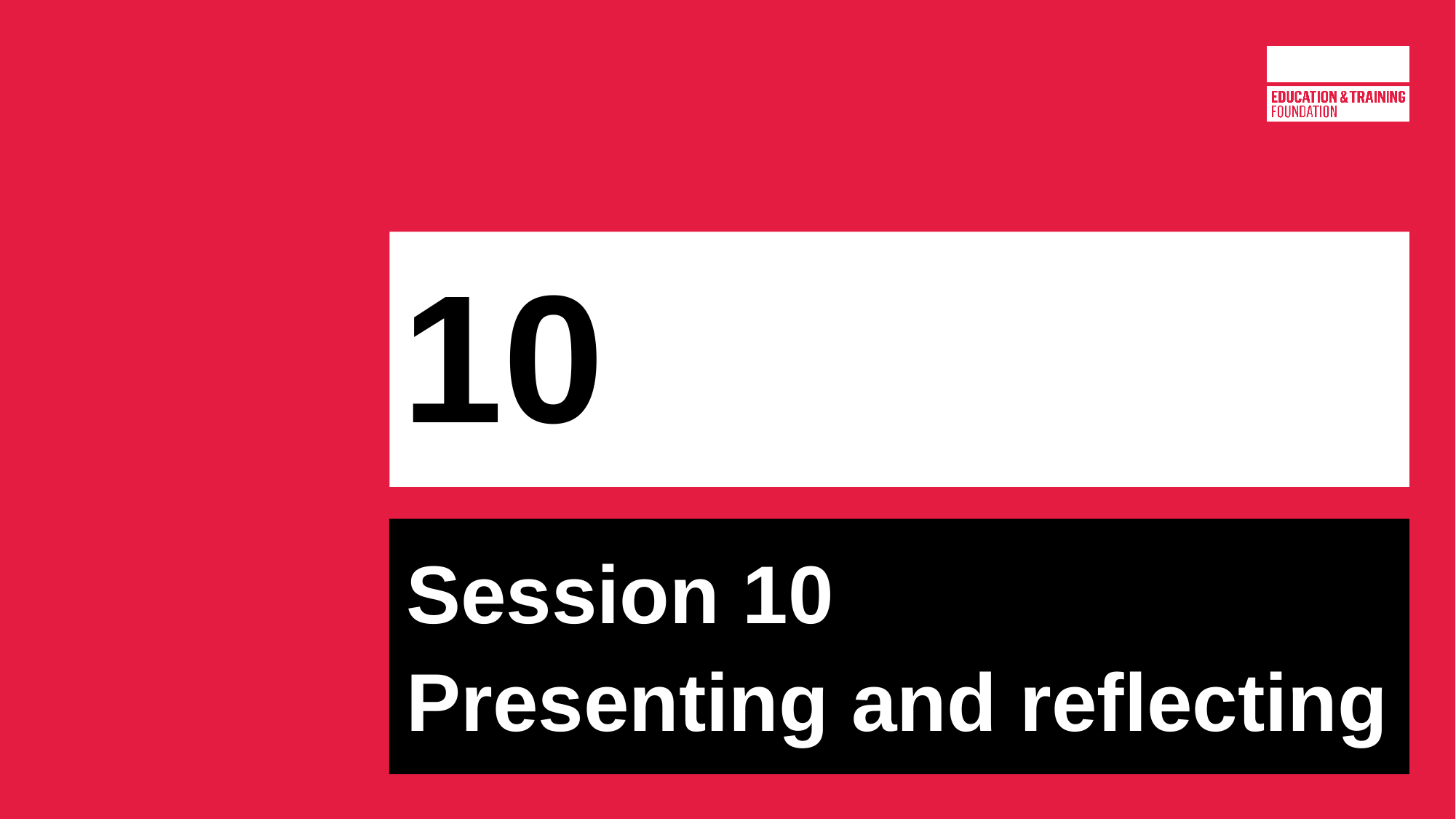

# 10
Session 10
Presenting and reflecting